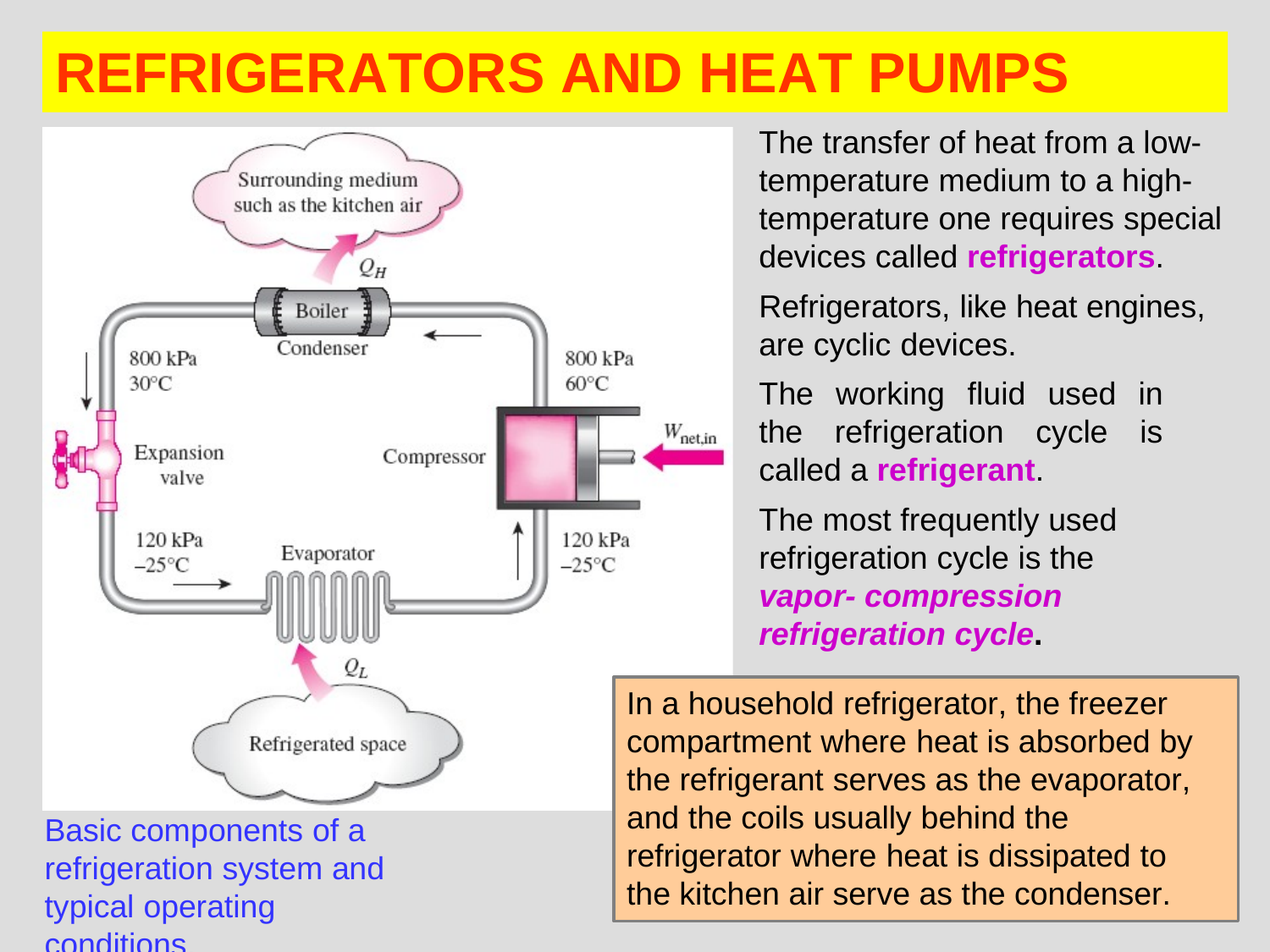

# REFRIGERATORS AND HEAT PUMPS

•

•

•

•
The transfer of heat from a low- temperature medium to a high- temperature one requires special devices called refrigerators.

Refrigerators, like heat engines,
are cyclic devices.

The working fluid used in the refrigeration cycle is called a refrigerant.

The most frequently used refrigeration cycle is the vapor- compression refrigeration cycle.

In a household refrigerator, the freezer compartment where heat is absorbed by the refrigerant serves as the evaporator, and the coils usually behind the refrigerator where heat is dissipated to the kitchen air serve as the condenser.
Basic components of a refrigeration system and typical operating conditions.
11